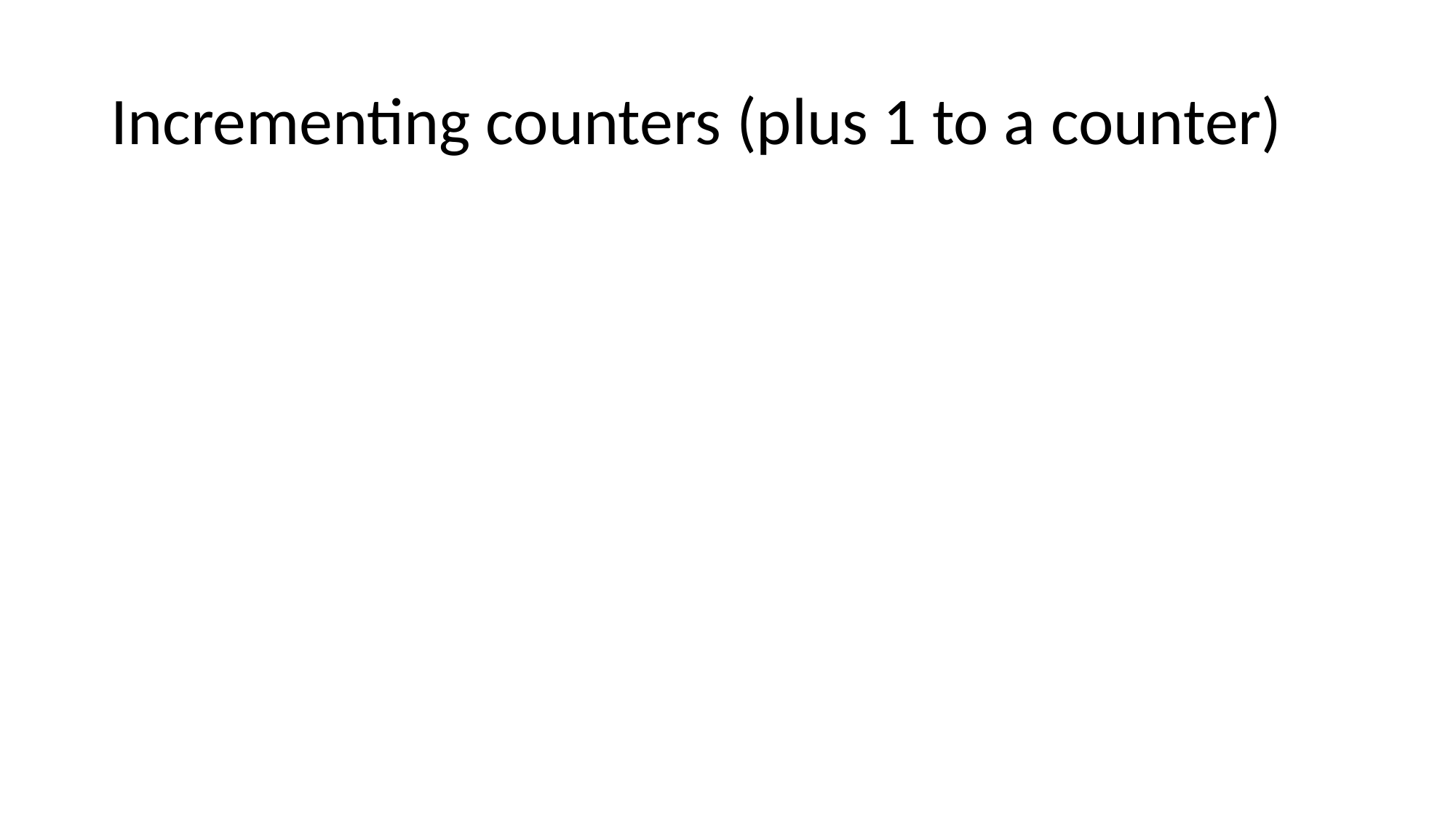

# Incrementing counters (plus 1 to a counter)